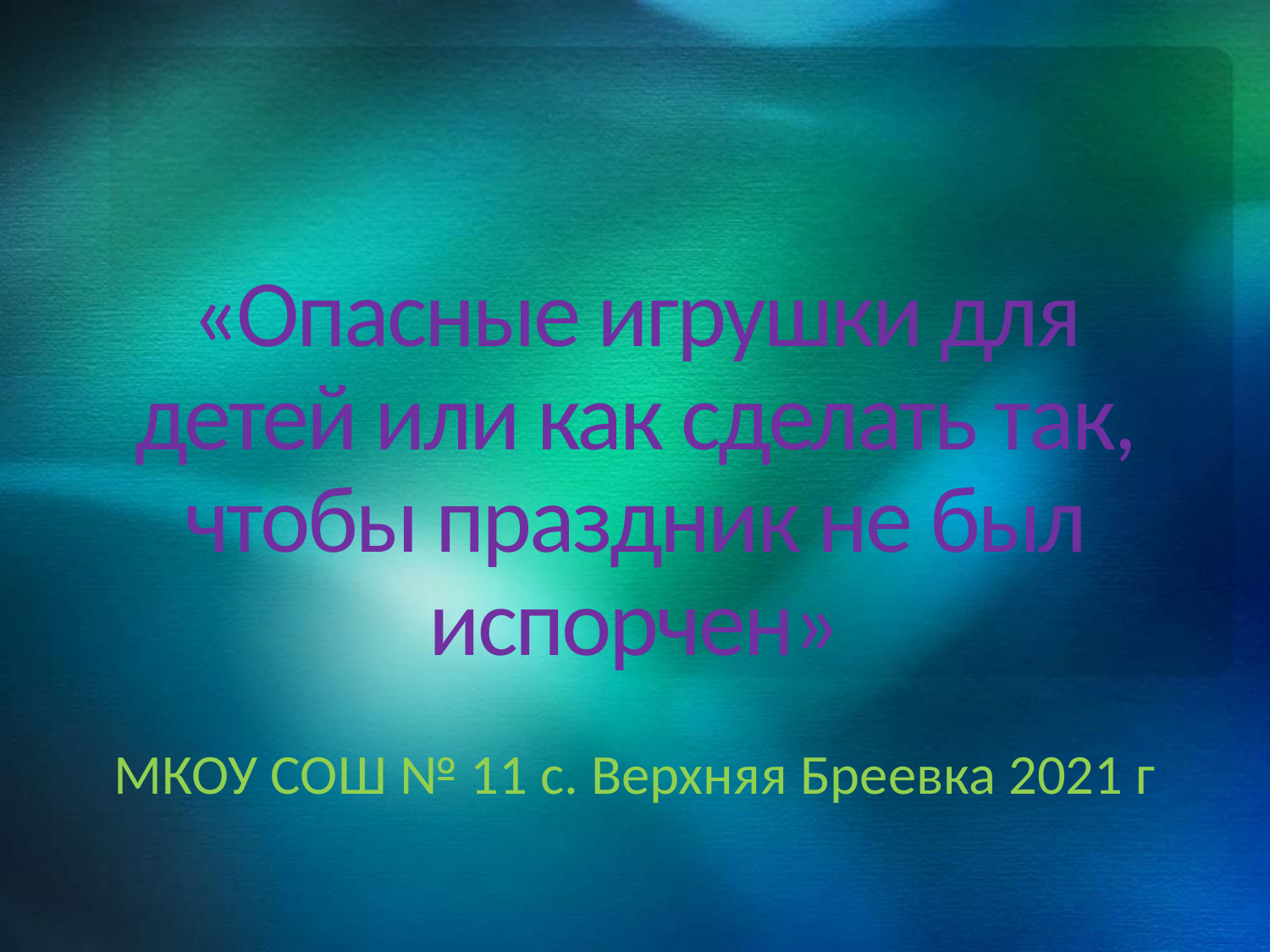

# «Опасные игрушки для детей или как сделать так, чтобы праздник не был испорчен»
МКОУ СОШ № 11 с. Верхняя Бреевка 2021 г